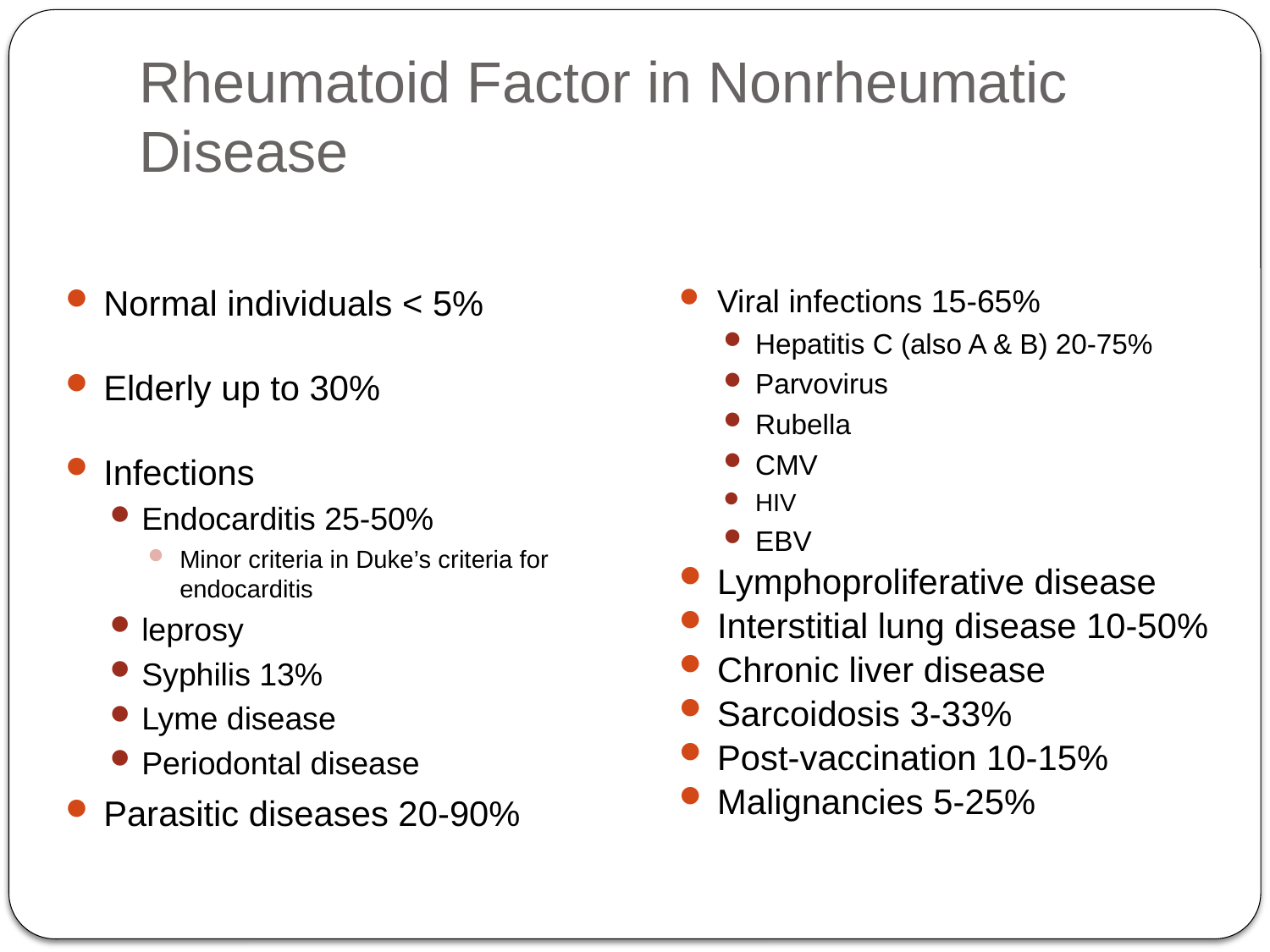

# Rheumatoid Factor in Nonrheumatic Disease
Viral infections 15-65%
Hepatitis C (also A & B) 20-75%
Parvovirus
Rubella
CMV
HIV
EBV
Lymphoproliferative disease
Interstitial lung disease 10-50%
Chronic liver disease
Sarcoidosis 3-33%
Post-vaccination 10-15%
Malignancies 5-25%
Normal individuals < 5%
Elderly up to 30%
Infections
Endocarditis 25-50%
Minor criteria in Duke’s criteria for endocarditis
leprosy
Syphilis 13%
Lyme disease
Periodontal disease
Parasitic diseases 20-90%